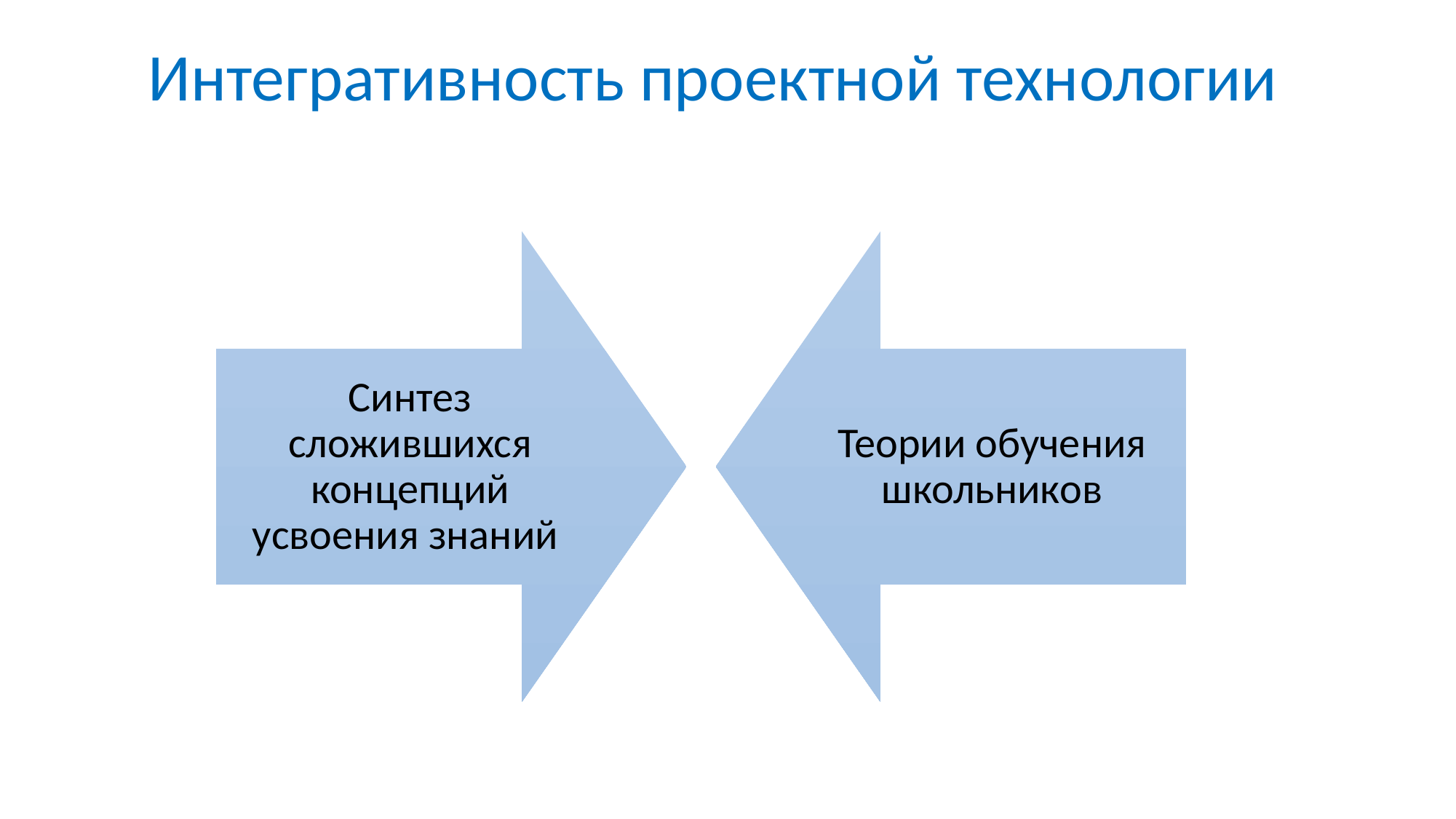

# Интегративность проектной технологии
Синтез сложившихся концепций усвоения знаний
Теории обучения школьников